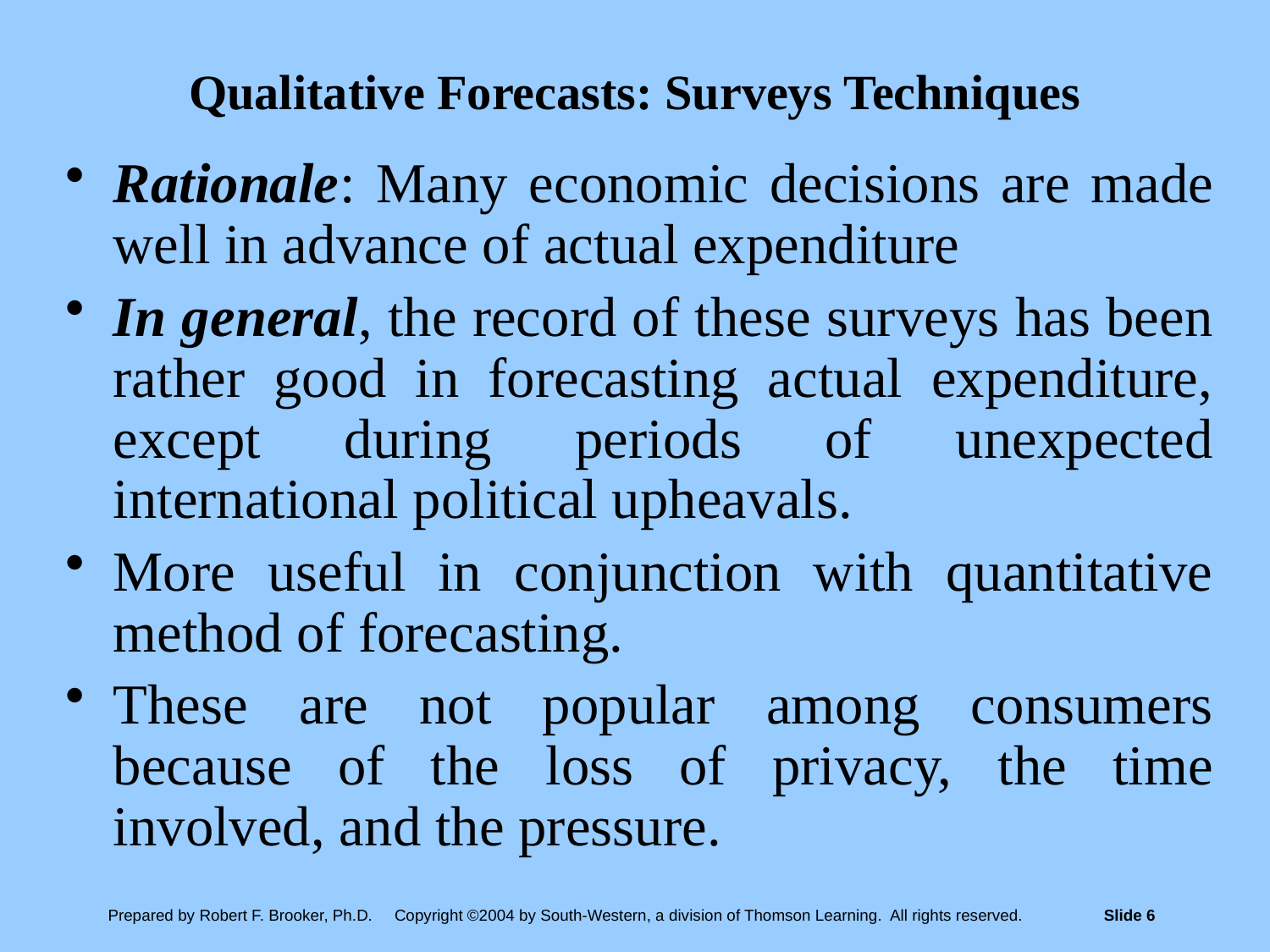

# Qualitative Forecasts: Surveys Techniques
Rationale: Many economic decisions are made well in advance of actual expenditure
In general, the record of these surveys has been rather good in forecasting actual expenditure, except during periods of unexpected international political upheavals.
More useful in conjunction with quantitative method of forecasting.
These are not popular among consumers because of the loss of privacy, the time involved, and the pressure.
Prepared by Robert F. Brooker, Ph.D.     Copyright ©2004 by South-Western, a division of Thomson Learning.  All rights reserved.	Slide 6